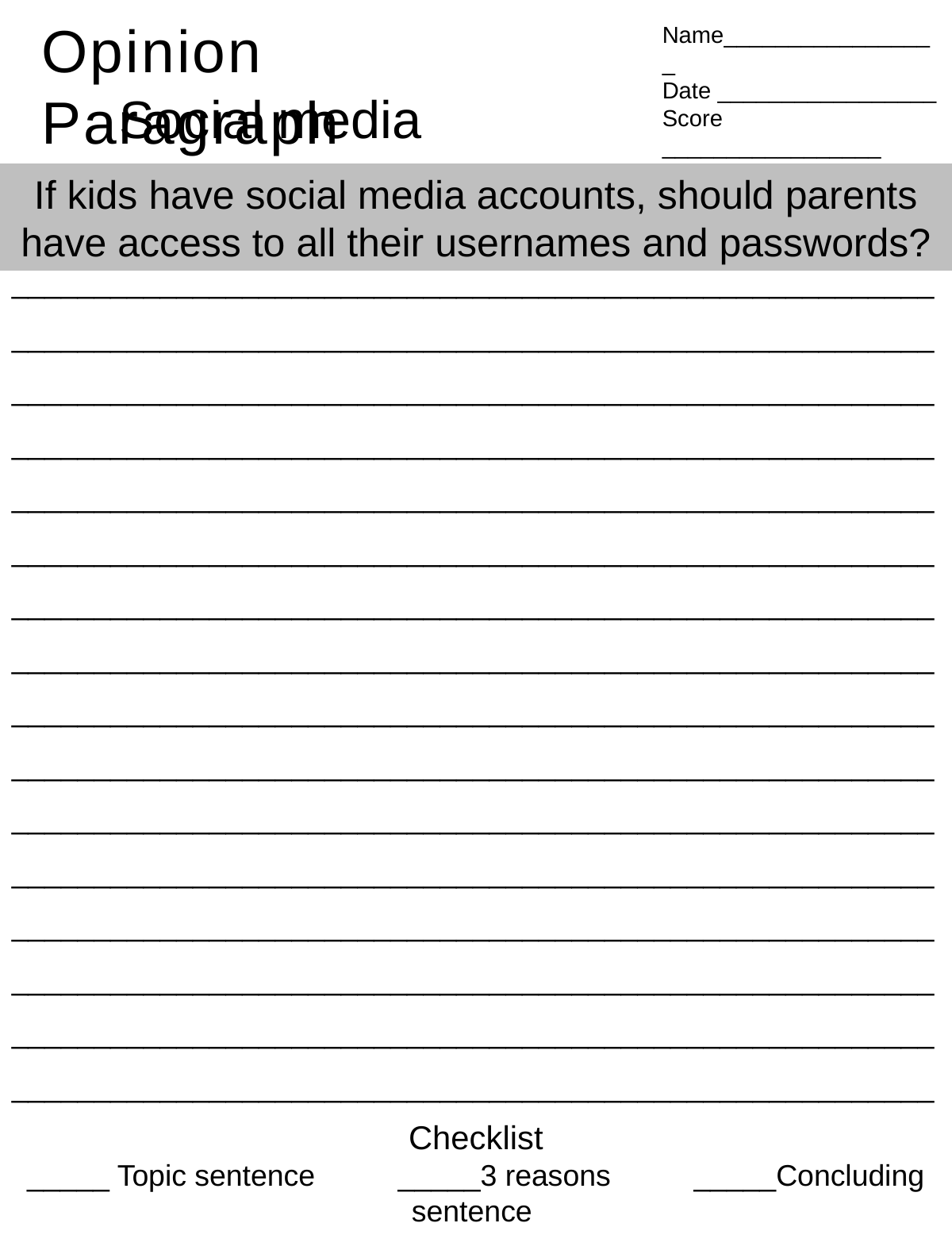

Opinion Paragraph
Name_________________
Date _________________ Score _________________
Social media
If kids have social media accounts, should parents have access to all their usernames and passwords?
________________________________________________________________________________________________________________________________________________________________________________________________________________________________________________________________________________________________________________________________________________________________________________________________________________________________________________________________________________________________________________________________________________________________________________
________________________________________________________________________________________________________________________________________________________________________________________________________________________________________________________________________________________________________________________________________________
Checklist
_____ Topic sentence          _____3 reasons          _____Concluding sentence